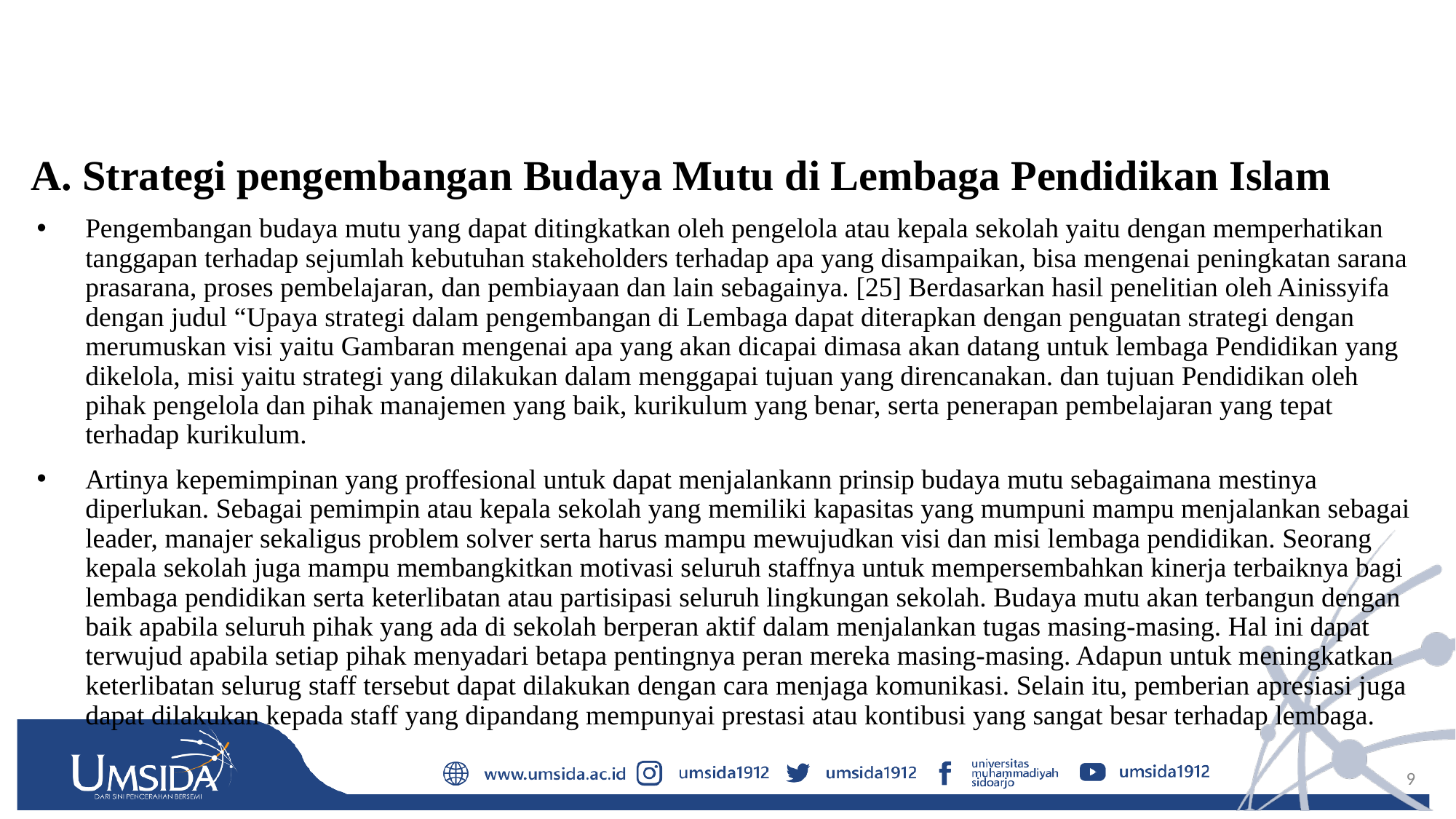

#
 Strategi pengembangan Budaya Mutu di Lembaga Pendidikan Islam
Pengembangan budaya mutu yang dapat ditingkatkan oleh pengelola atau kepala sekolah yaitu dengan memperhatikan tanggapan terhadap sejumlah kebutuhan stakeholders terhadap apa yang disampaikan, bisa mengenai peningkatan sarana prasarana, proses pembelajaran, dan pembiayaan dan lain sebagainya. [25] Berdasarkan hasil penelitian oleh Ainissyifa dengan judul “Upaya strategi dalam pengembangan di Lembaga dapat diterapkan dengan penguatan strategi dengan merumuskan visi yaitu Gambaran mengenai apa yang akan dicapai dimasa akan datang untuk lembaga Pendidikan yang dikelola, misi yaitu strategi yang dilakukan dalam menggapai tujuan yang direncanakan. dan tujuan Pendidikan oleh pihak pengelola dan pihak manajemen yang baik, kurikulum yang benar, serta penerapan pembelajaran yang tepat terhadap kurikulum.
Artinya kepemimpinan yang proffesional untuk dapat menjalankann prinsip budaya mutu sebagaimana mestinya diperlukan. Sebagai pemimpin atau kepala sekolah yang memiliki kapasitas yang mumpuni mampu menjalankan sebagai leader, manajer sekaligus problem solver serta harus mampu mewujudkan visi dan misi lembaga pendidikan. Seorang kepala sekolah juga mampu membangkitkan motivasi seluruh staffnya untuk mempersembahkan kinerja terbaiknya bagi lembaga pendidikan serta keterlibatan atau partisipasi seluruh lingkungan sekolah. Budaya mutu akan terbangun dengan baik apabila seluruh pihak yang ada di sekolah berperan aktif dalam menjalankan tugas masing-masing. Hal ini dapat terwujud apabila setiap pihak menyadari betapa pentingnya peran mereka masing-masing. Adapun untuk meningkatkan keterlibatan selurug staff tersebut dapat dilakukan dengan cara menjaga komunikasi. Selain itu, pemberian apresiasi juga dapat dilakukan kepada staff yang dipandang mempunyai prestasi atau kontibusi yang sangat besar terhadap lembaga.